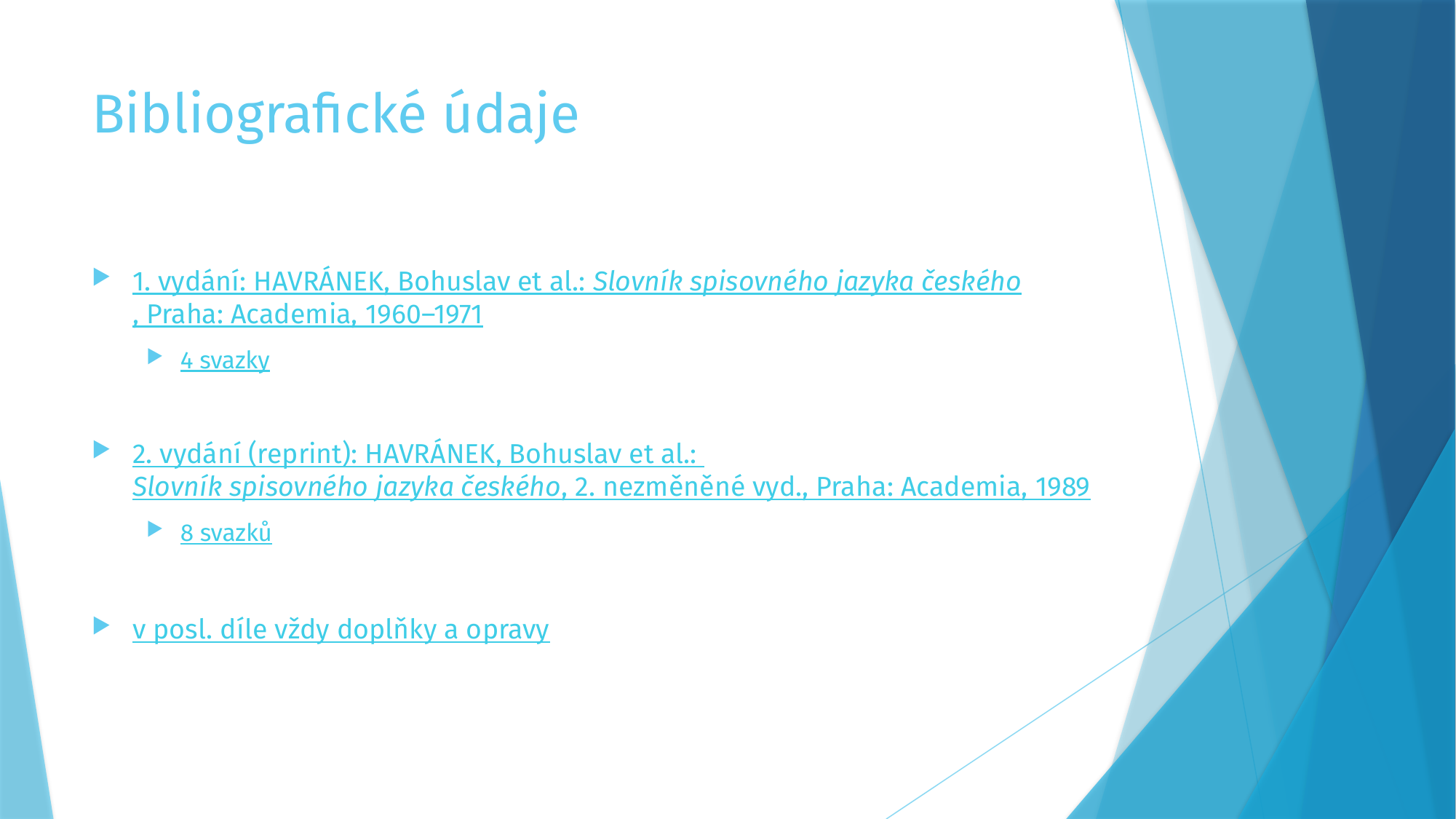

# Bibliografické údaje
1. vydání: HAVRÁNEK, Bohuslav et al.: Slovník spisovného jazyka českého, Praha: Academia, 1960–1971
4 svazky

2. vydání (reprint): HAVRÁNEK, Bohuslav et al.: Slovník spisovného jazyka českého, 2. nezměněné vyd., Praha: Academia, 1989
8 svazků

v posl. díle vždy doplňky a opravy